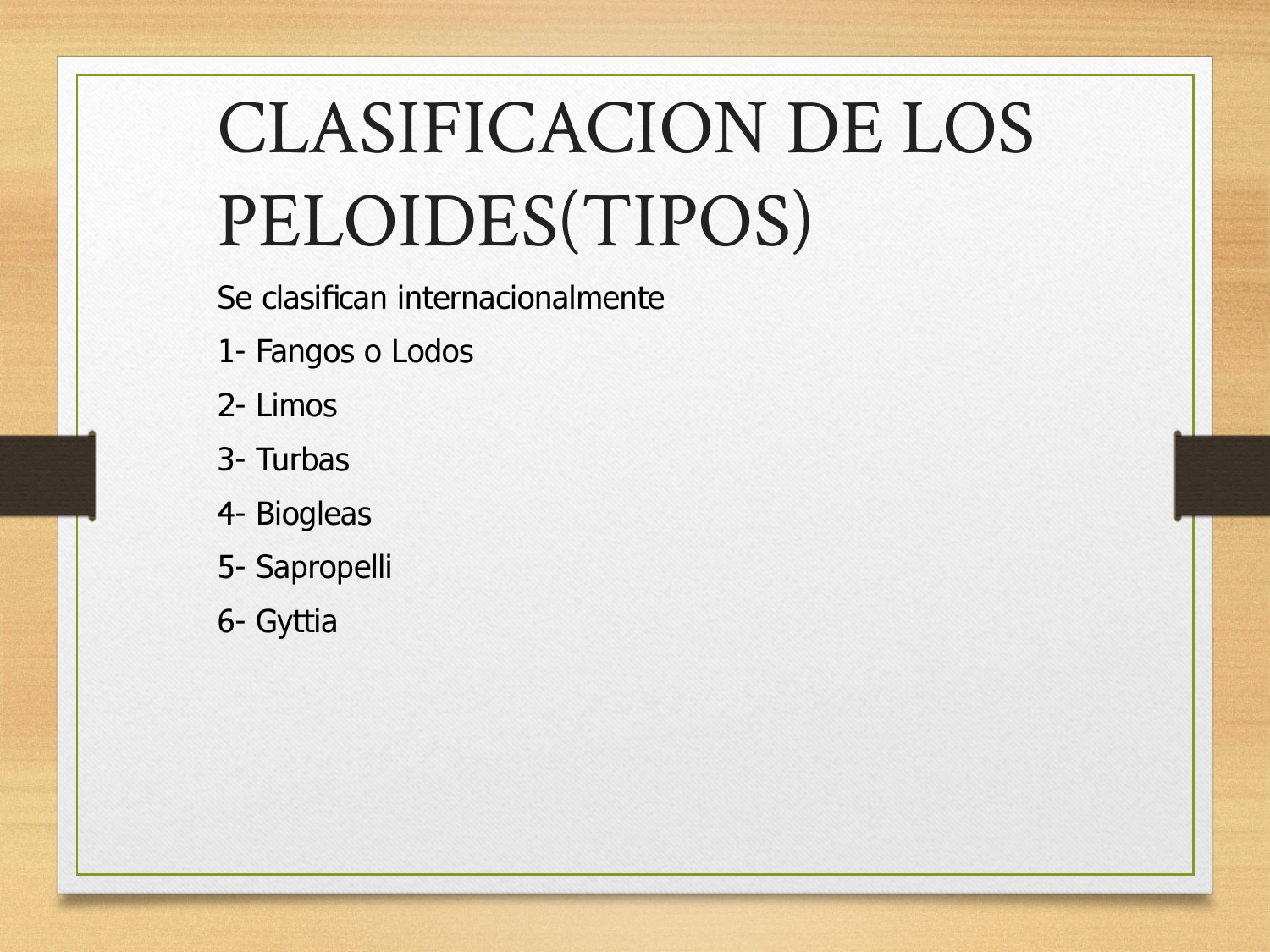

CLASIFICACION DE LOS PELOIDES(TIPOS)
Se clasifican internacionalmente
1- Fangos o Lodos
2- Limos
3- Turbas
4- Biogleas
5- Sapropelli
6- Gyttia